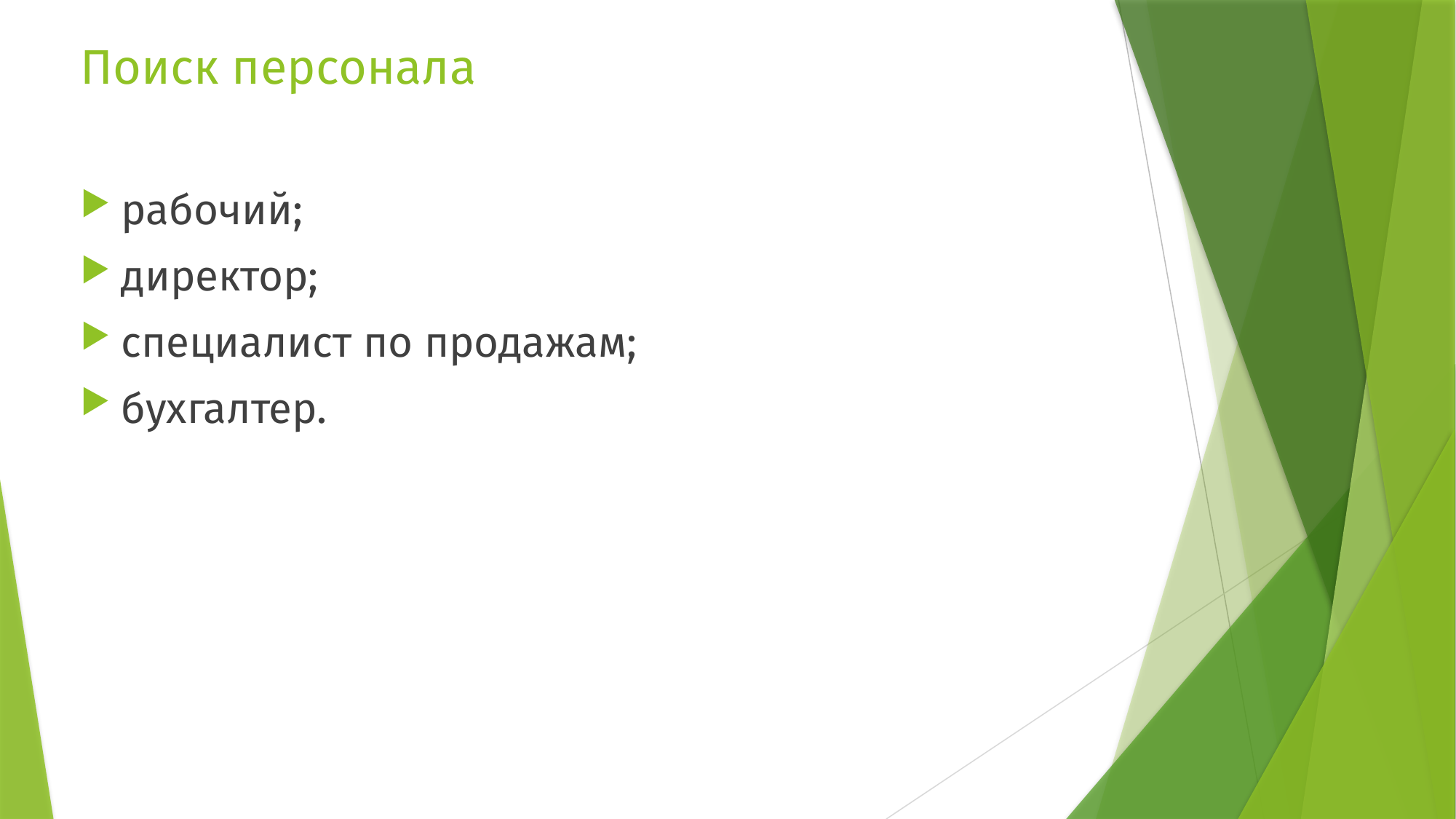

Поиск персонала

рабочий;
директор;
специалист по продажам;
бухгалтер.